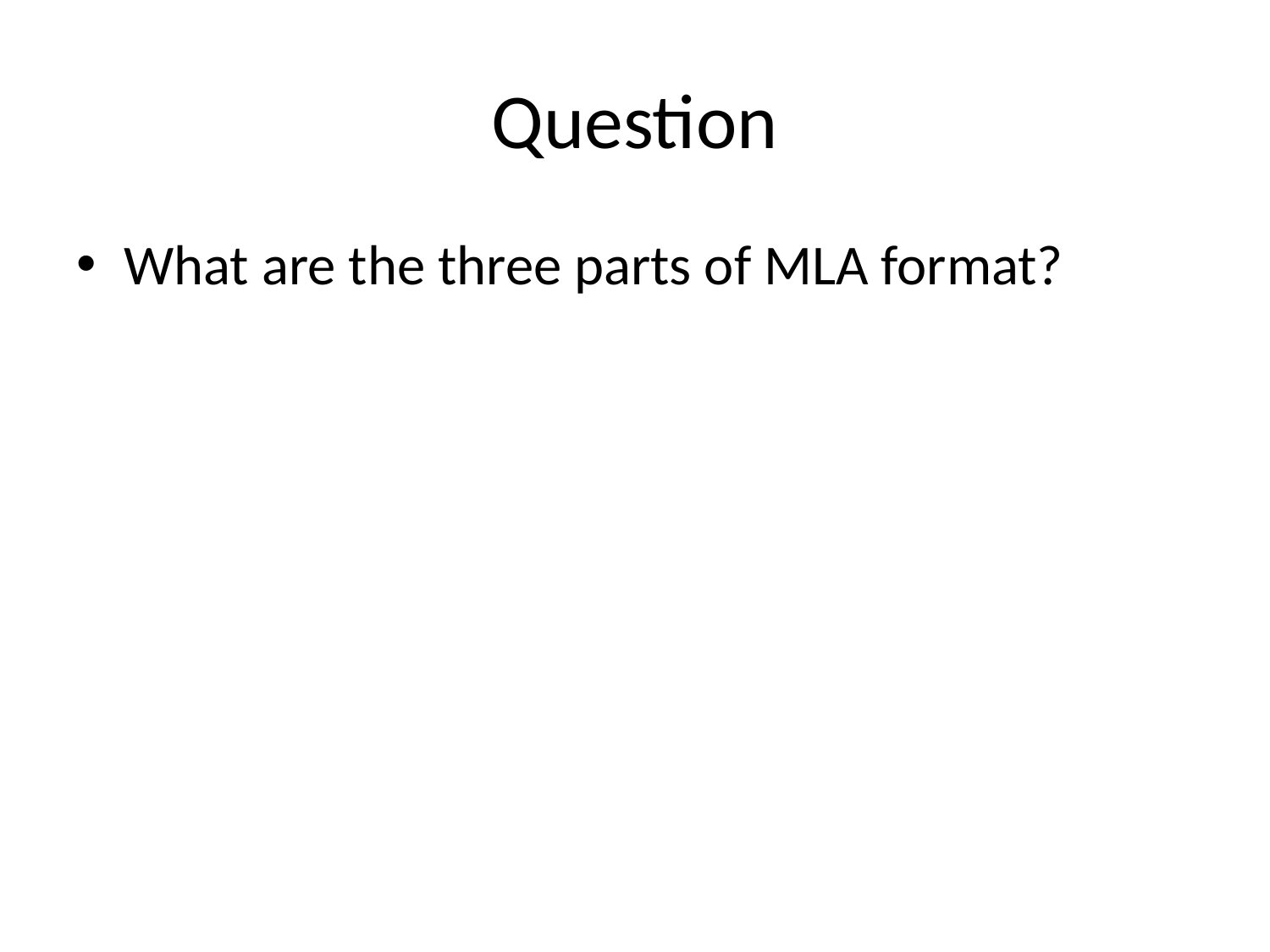

# Question
What are the three parts of MLA format?